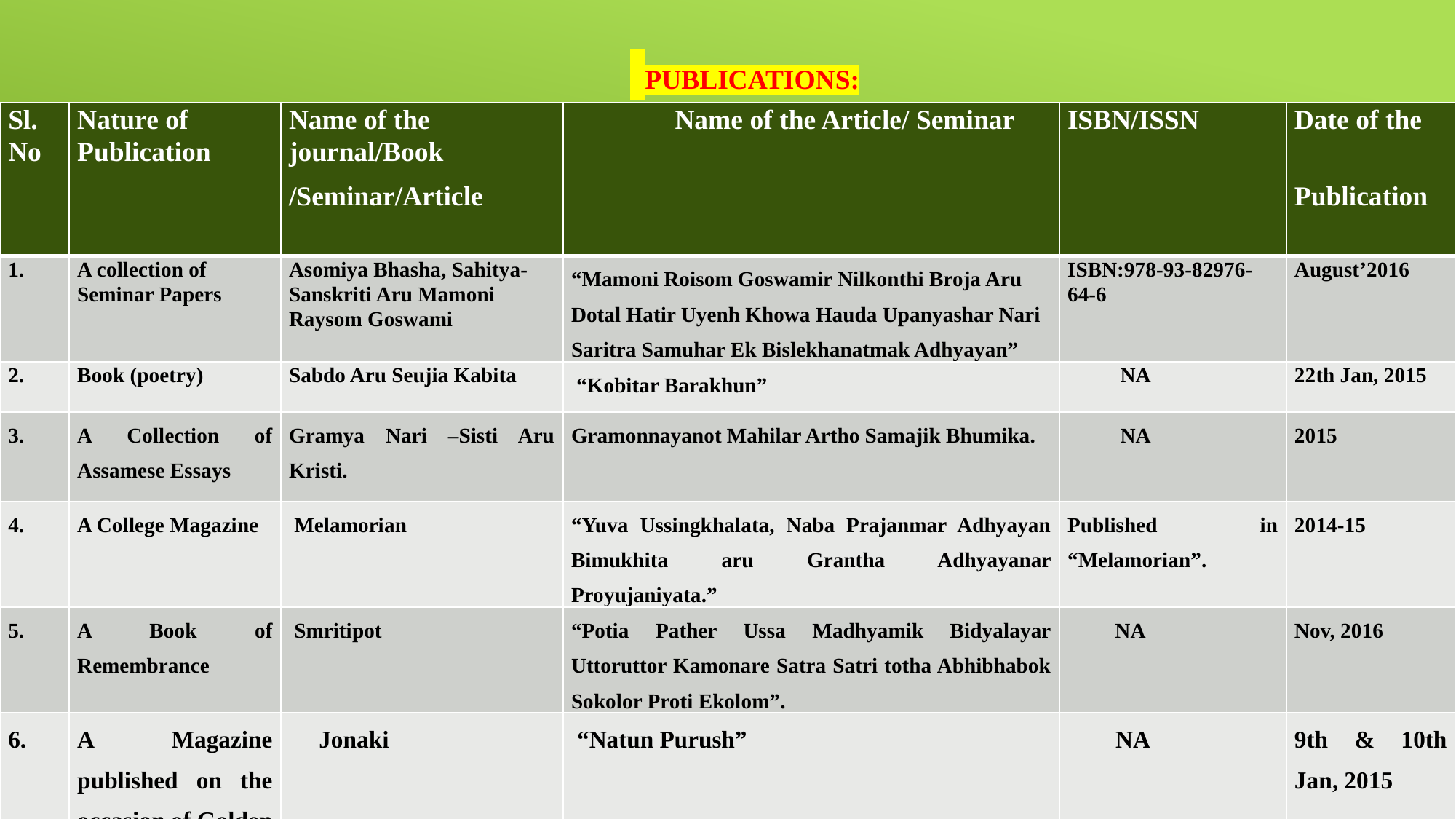

# PUBLICATIONS:
| Sl. No | Nature of Publication | Name of the journal/Book /Seminar/Article | Name of the Article/ Seminar | ISBN/ISSN | Date of the Publication |
| --- | --- | --- | --- | --- | --- |
| 1. | A collection of Seminar Papers | Asomiya Bhasha, Sahitya-Sanskriti Aru Mamoni Raysom Goswami | “Mamoni Roisom Goswamir Nilkonthi Broja Aru Dotal Hatir Uyenh Khowa Hauda Upanyashar Nari Saritra Samuhar Ek Bislekhanatmak Adhyayan” | ISBN:978-93-82976-64-6 | August’2016 |
| 2. | Book (poetry) | Sabdo Aru Seujia Kabita | “Kobitar Barakhun” | NA | 22th Jan, 2015 |
| 3. | A Collection of Assamese Essays | Gramya Nari –Sisti Aru Kristi. | Gramonnayanot Mahilar Artho Samajik Bhumika. | NA | 2015 |
| 4. | A College Magazine | Melamorian | “Yuva Ussingkhalata, Naba Prajanmar Adhyayan Bimukhita aru Grantha Adhyayanar Proyujaniyata.” | Published in “Melamorian”. | 2014-15 |
| 5. | A Book of Remembrance | Smritipot | “Potia Pather Ussa Madhyamik Bidyalayar Uttoruttor Kamonare Satra Satri totha Abhibhabok Sokolor Proti Ekolom”. | NA | Nov, 2016 |
| 6. | A Magazine published on the occasion of Golden Jubilee of Rangamati M.E School and Apiram Gogoi Balika High School. | Jonaki | “Natun Purush” | NA | 9th & 10th Jan, 2015 |